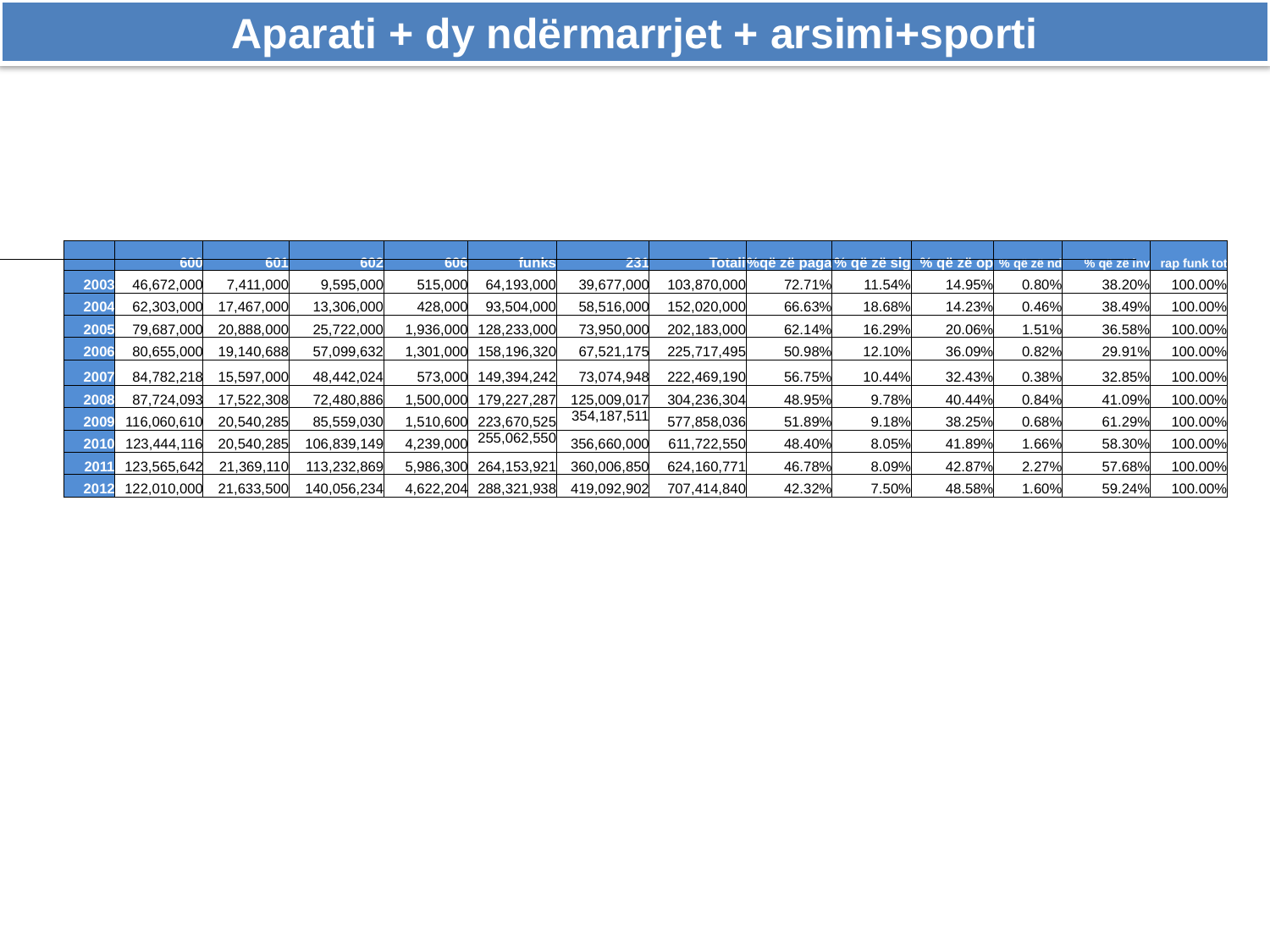

Aparati + dy ndërmarrjet + arsimi+sporti
|  |  |  |  |  |  |  |  |  |  |  |  |  |  |
| --- | --- | --- | --- | --- | --- | --- | --- | --- | --- | --- | --- | --- | --- |
|  | 600 | 601 | 602 | 606 | funks | 231 | Totali | %që zë paga | % që zë sig | % që zë op | % që zë nd | % që zë inv | rap funk tot |
| 2003 | 46,672,000 | 7,411,000 | 9,595,000 | 515,000 | 64,193,000 | 39,677,000 | 103,870,000 | 72.71% | 11.54% | 14.95% | 0.80% | 38.20% | 100.00% |
| 2004 | 62,303,000 | 17,467,000 | 13,306,000 | 428,000 | 93,504,000 | 58,516,000 | 152,020,000 | 66.63% | 18.68% | 14.23% | 0.46% | 38.49% | 100.00% |
| 2005 | 79,687,000 | 20,888,000 | 25,722,000 | 1,936,000 | 128,233,000 | 73,950,000 | 202,183,000 | 62.14% | 16.29% | 20.06% | 1.51% | 36.58% | 100.00% |
| 2006 | 80,655,000 | 19,140,688 | 57,099,632 | 1,301,000 | 158,196,320 | 67,521,175 | 225,717,495 | 50.98% | 12.10% | 36.09% | 0.82% | 29.91% | 100.00% |
| 2007 | 84,782,218 | 15,597,000 | 48,442,024 | 573,000 | 149,394,242 | 73,074,948 | 222,469,190 | 56.75% | 10.44% | 32.43% | 0.38% | 32.85% | 100.00% |
| 2008 | 87,724,093 | 17,522,308 | 72,480,886 | 1,500,000 | 179,227,287 | 125,009,017 | 304,236,304 | 48.95% | 9.78% | 40.44% | 0.84% | 41.09% | 100.00% |
| 2009 | 116,060,610 | 20,540,285 | 85,559,030 | 1,510,600 | 223,670,525 | 354,187,511 | 577,858,036 | 51.89% | 9.18% | 38.25% | 0.68% | 61.29% | 100.00% |
| 2010 | 123,444,116 | 20,540,285 | 106,839,149 | 4,239,000 | 255,062,550 | 356,660,000 | 611,722,550 | 48.40% | 8.05% | 41.89% | 1.66% | 58.30% | 100.00% |
| 2011 | 123,565,642 | 21,369,110 | 113,232,869 | 5,986,300 | 264,153,921 | 360,006,850 | 624,160,771 | 46.78% | 8.09% | 42.87% | 2.27% | 57.68% | 100.00% |
| 2012 | 122,010,000 | 21,633,500 | 140,056,234 | 4,622,204 | 288,321,938 | 419,092,902 | 707,414,840 | 42.32% | 7.50% | 48.58% | 1.60% | 59.24% | 100.00% |

[unsupported chart]

[unsupported chart]

[unsupported chart]